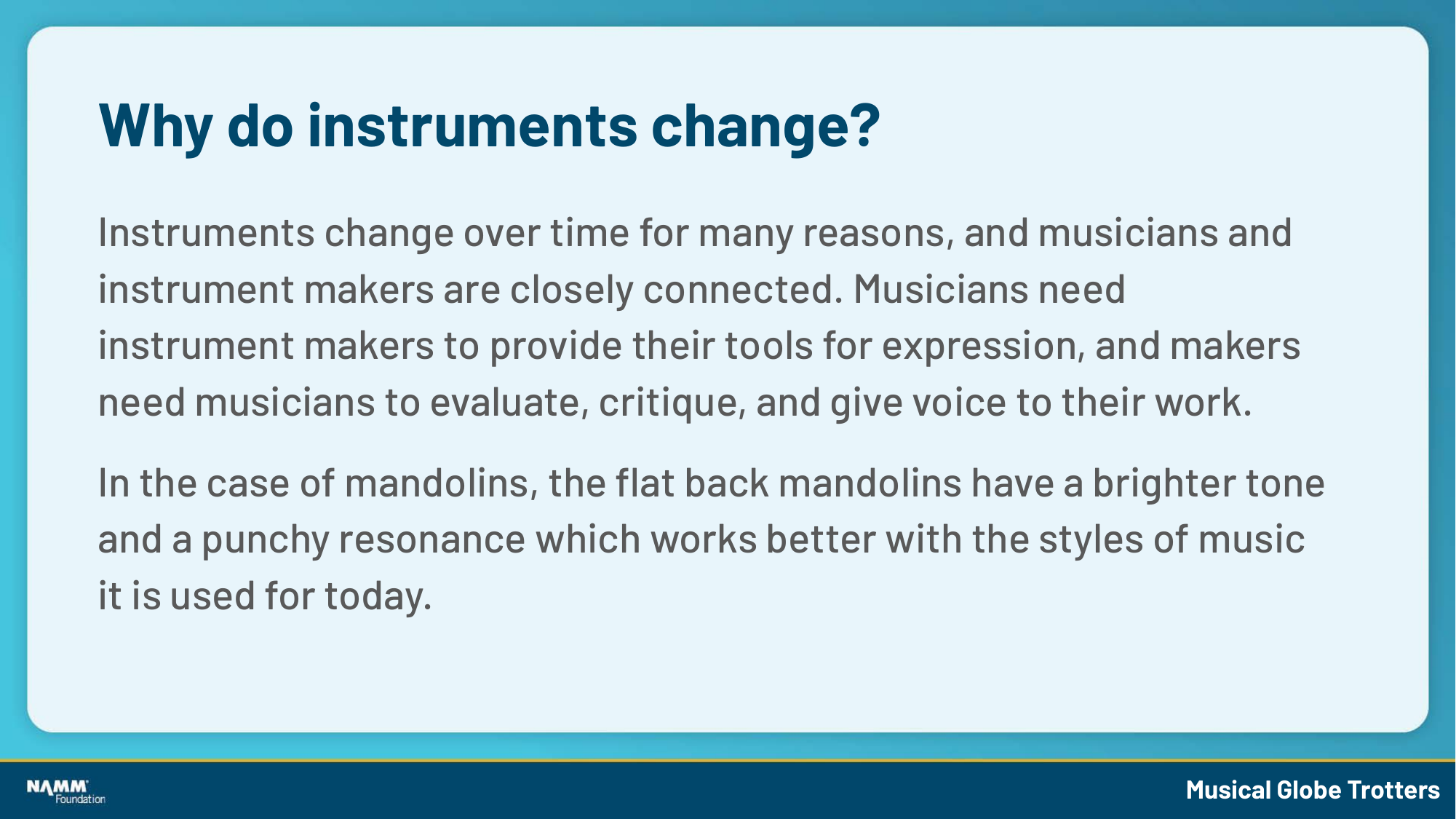

# Why do instruments change?
Instruments change over time for many reasons, and musicians and instrument makers are closely connected. Musicians need instrument makers to provide their tools for expression, and makers need musicians to evaluate, critique, and give voice to their work.
In the case of mandolins, the flat back mandolins have a brighter tone and a punchy resonance which works better with the styles of music it is used for today.